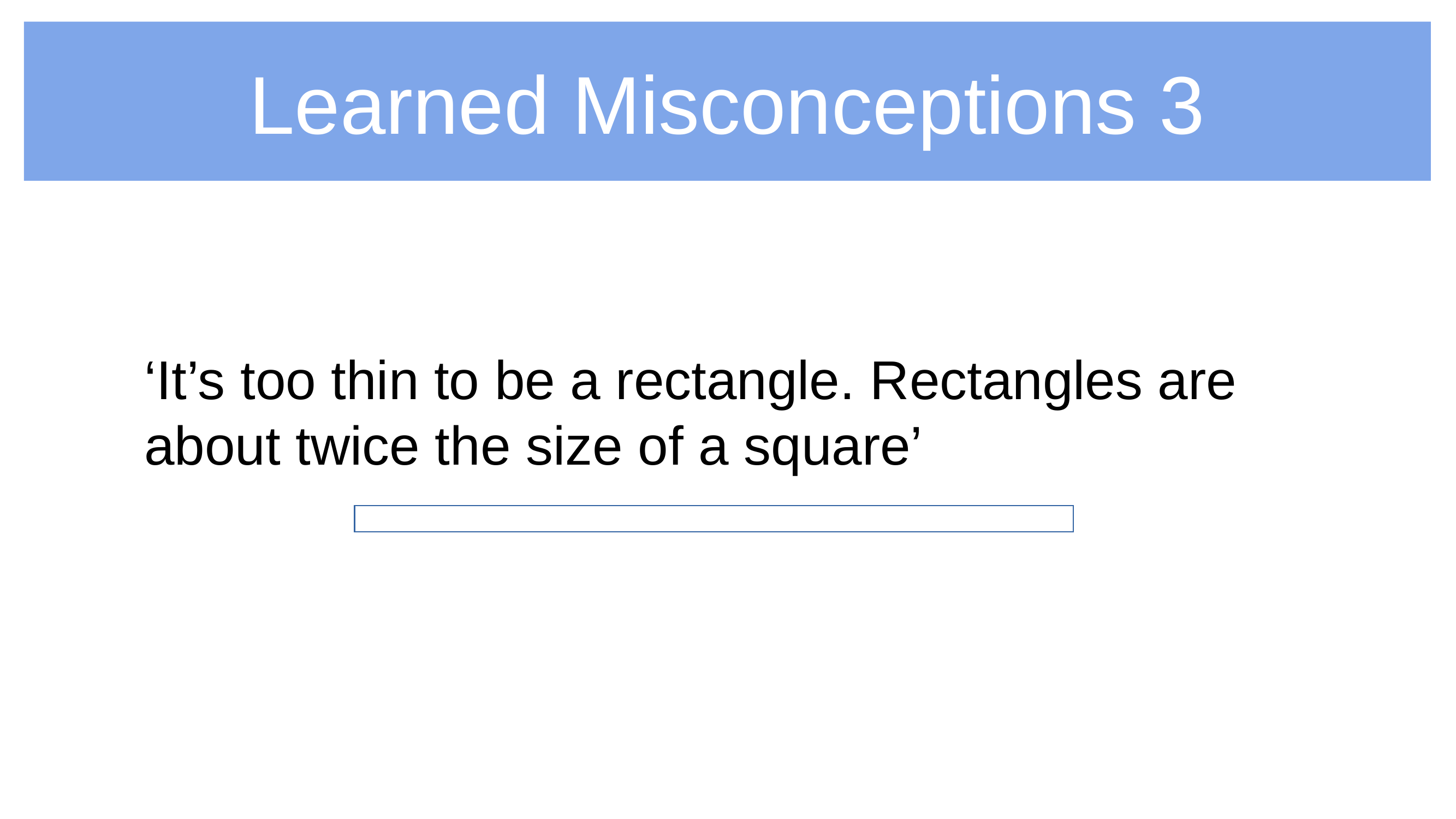

# Learned Misconceptions 3
‘It’s too thin to be a rectangle. Rectangles are about twice the size of a square’